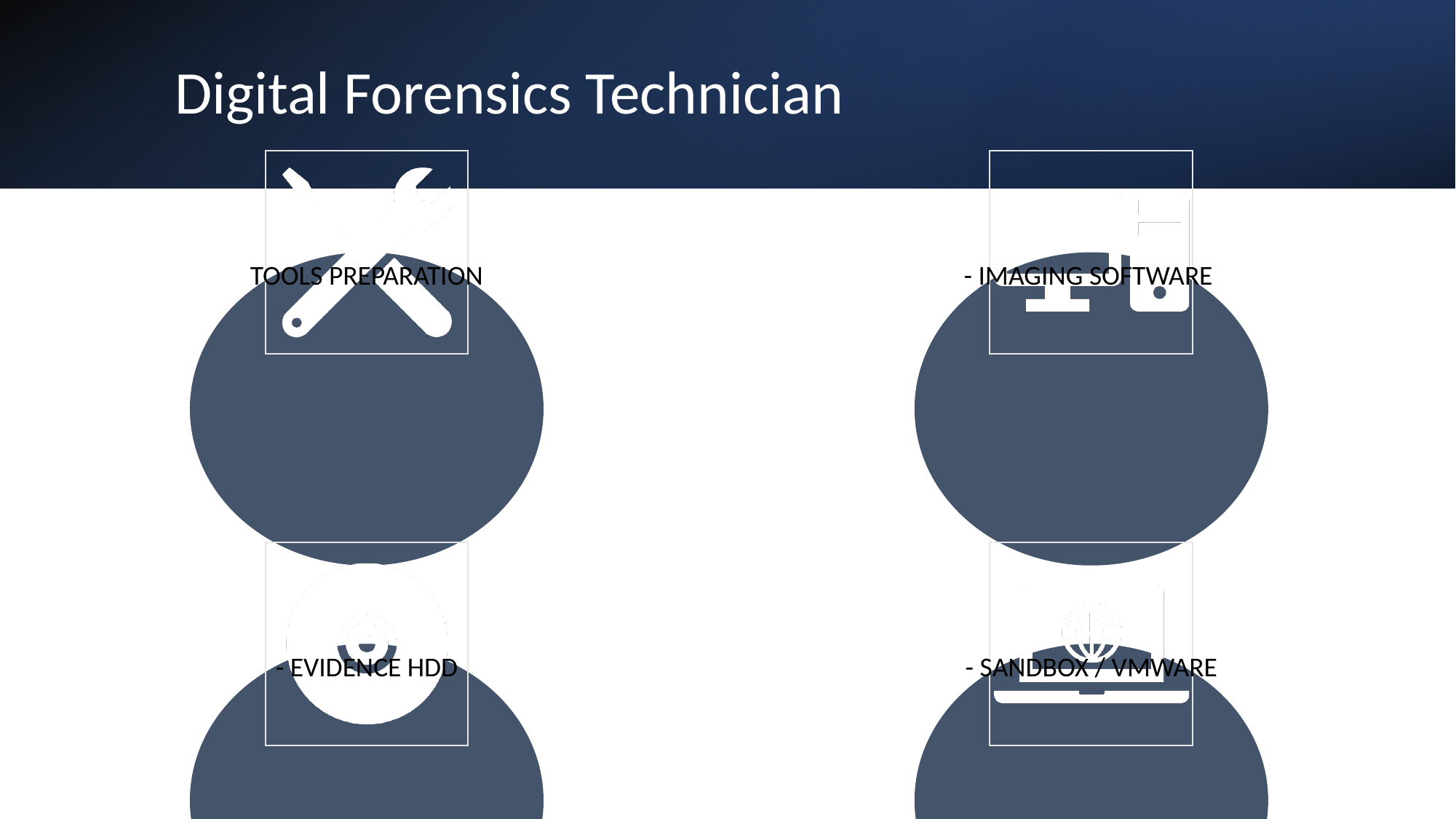

# Digital Forensics Technician
Tools Preparation
- Imaging Software
- Evidence HDD
- Sandbox / VMWare